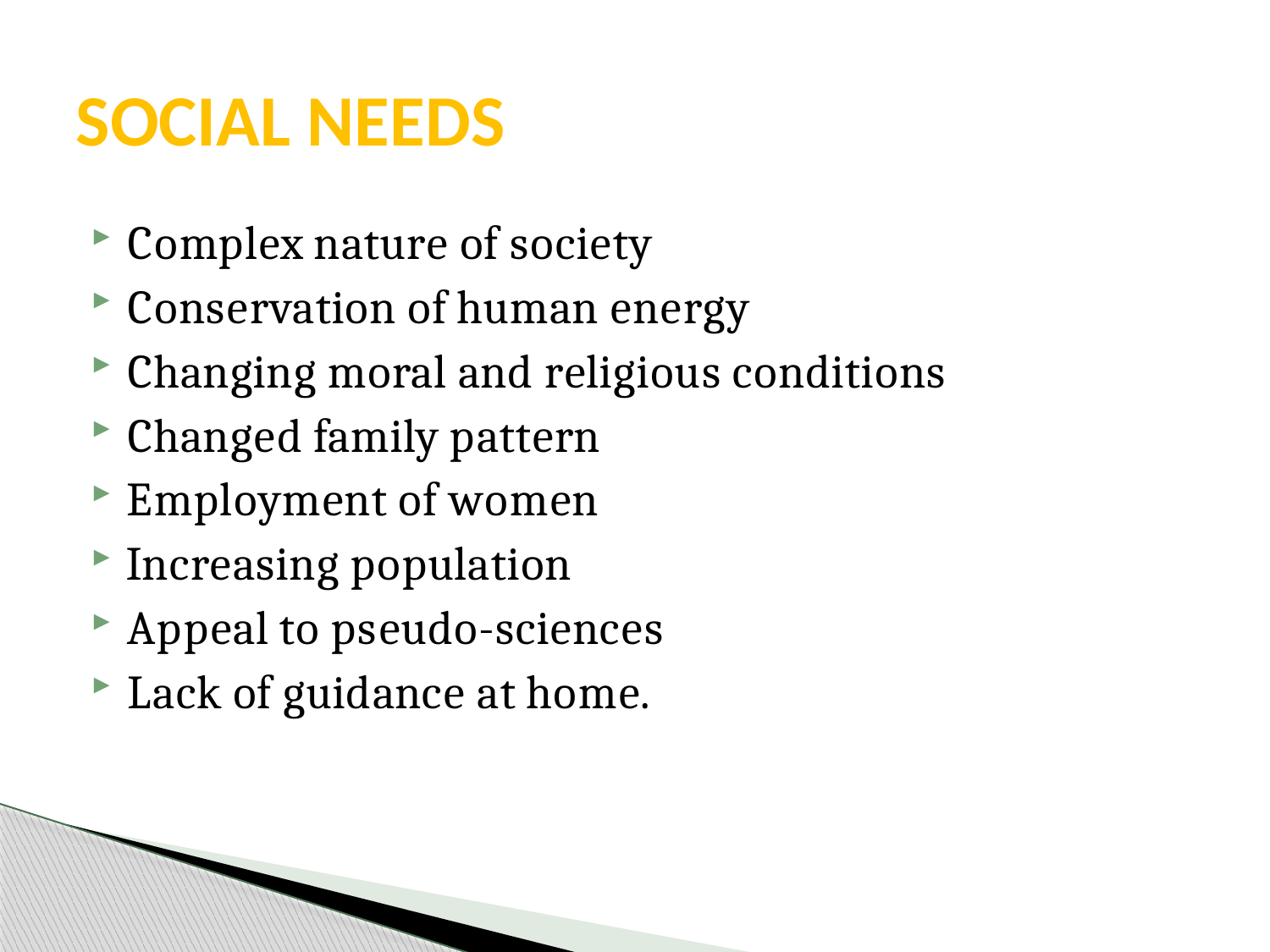

# SOCIAL NEEDS
Complex nature of society
Conservation of human energy
Changing moral and religious conditions
Changed family pattern
Employment of women
Increasing population
Appeal to pseudo-sciences
Lack of guidance at home.